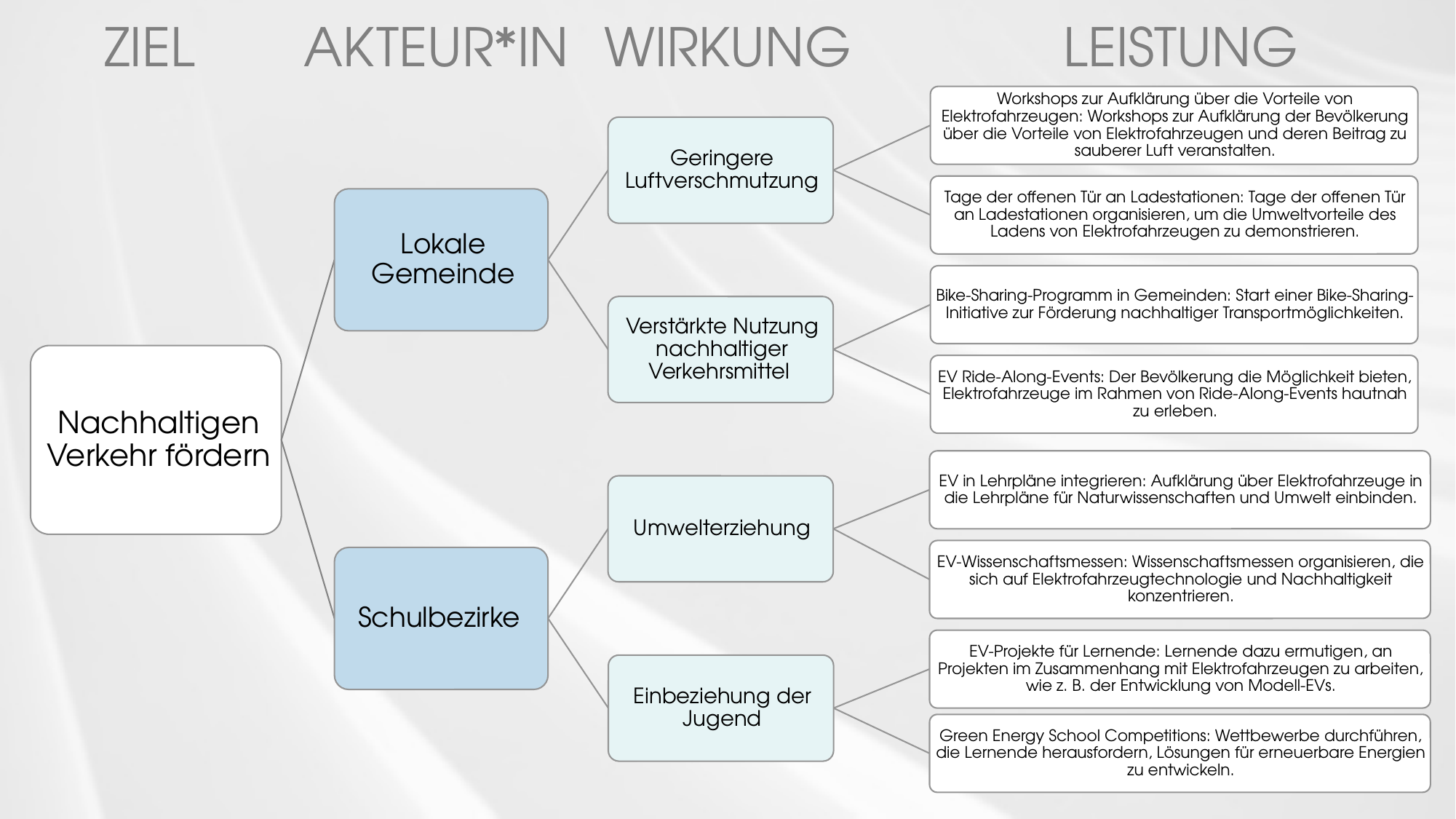

ZIEL
AKTEUR*IN
WIRKUNG
LEISTUNG
Nachhaltigen Verkehr fördern

Lokale Gemeinde

Geringere Luftverschmutzung

Workshops zur Aufklärung über die Vorteile von Elektrofahrzeugen: Workshops zur Aufklärung der Bevölkerung über die Vorteile von Elektrofahrzeugen und deren Beitrag zu sauberer Luft veranstalten.

Tage der offenen Tür an Ladestationen: Tage der offenen Tür an Ladestationen organisieren, um die Umweltvorteile des Ladens von Elektrofahrzeugen zu demonstrieren.

Verstärkte Nutzung nachhaltiger Verkehrsmittel

Bike-Sharing-Programm in Gemeinden: Start einer Bike-Sharing-Initiative zur Förderung nachhaltiger Transportmöglichkeiten.

EV Ride-Along-Events: Der Bevölkerung die Möglichkeit bieten, Elektrofahrzeuge im Rahmen von Ride-Along-Events hautnah zu erleben.

Schulbezirke

Umwelterziehung

EV in Lehrpläne integrieren: Aufklärung über Elektrofahrzeuge in die Lehrpläne für Naturwissenschaften und Umwelt einbinden.

EV-Wissenschaftsmessen: Wissenschaftsmessen organisieren, die sich auf Elektrofahrzeugtechnologie und Nachhaltigkeit konzentrieren.

Einbeziehung der Jugend

EV-Projekte für Lernende: Lernende dazu ermutigen, an Projekten im Zusammenhang mit Elektrofahrzeugen zu arbeiten, wie z. B. der Entwicklung von Modell-EVs.

Green Energy School Competitions: Wettbewerbe durchführen, die Lernende herausfordern, Lösungen für erneuerbare Energien zu entwickeln.